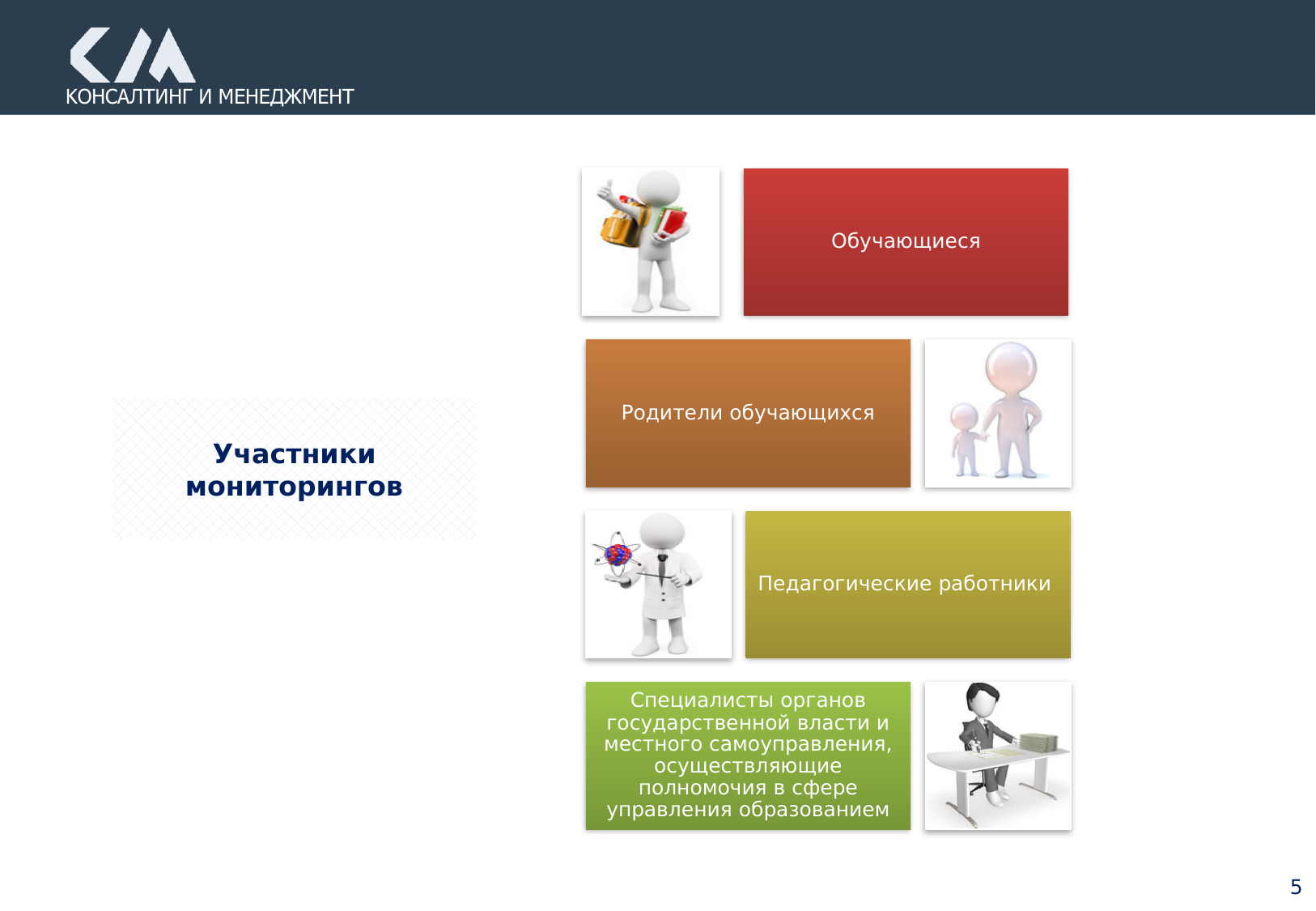

Обучающиеся
Родители обучающихся
Педагогические работники
Специалисты органов государственной власти и местного самоуправления, осуществляющие полномочия в сфере управления образованием

Участники мониторингов

5